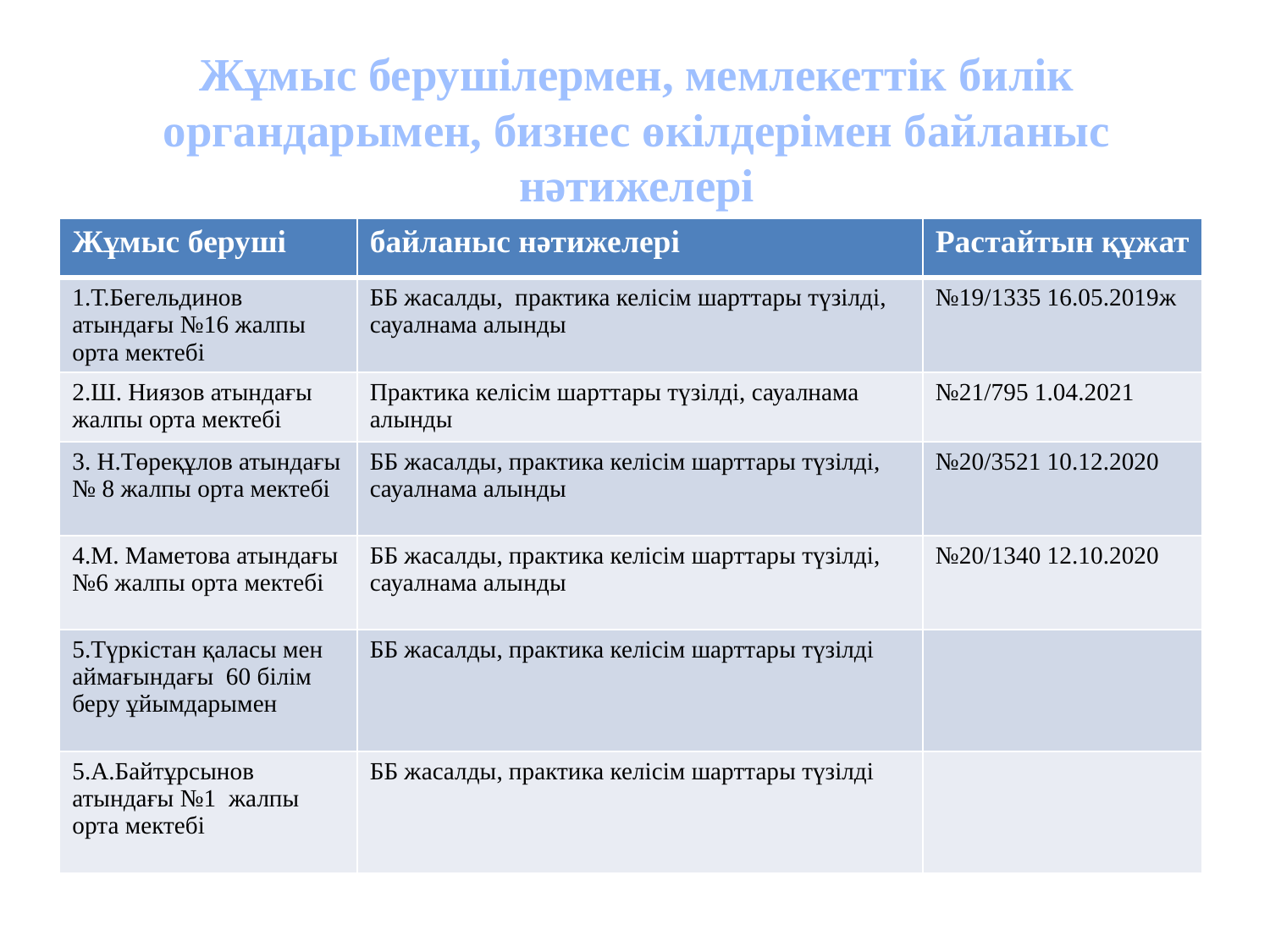

# Жұмыс берушілермен, мемлекеттік билік органдарымен, бизнес өкілдерімен байланыс нәтижелері
| Жұмыс беруші | байланыс нәтижелері | Растайтын құжат |
| --- | --- | --- |
| 1.Т.Бегельдинов атындағы №16 жалпы орта мектебі | ББ жасалды, практика келісім шарттары түзілді, сауалнама алынды | №19/1335 16.05.2019ж |
| 2.Ш. Ниязов атындағы жалпы орта мектебі | Практика келісім шарттары түзілді, сауалнама алынды | №21/795 1.04.2021 |
| 3. Н.Төреқұлов атындағы № 8 жалпы орта мектебі | ББ жасалды, практика келісім шарттары түзілді, сауалнама алынды | №20/3521 10.12.2020 |
| 4.М. Маметова атындағы №6 жалпы орта мектебі | ББ жасалды, практика келісім шарттары түзілді, сауалнама алынды | №20/1340 12.10.2020 |
| 5.Түркістан қаласы мен аймағындағы 60 білім беру ұйымдарымен | ББ жасалды, практика келісім шарттары түзілді |  |
| 5.А.Байтұрсынов атындағы №1 жалпы орта мектебі | ББ жасалды, практика келісім шарттары түзілді |  |